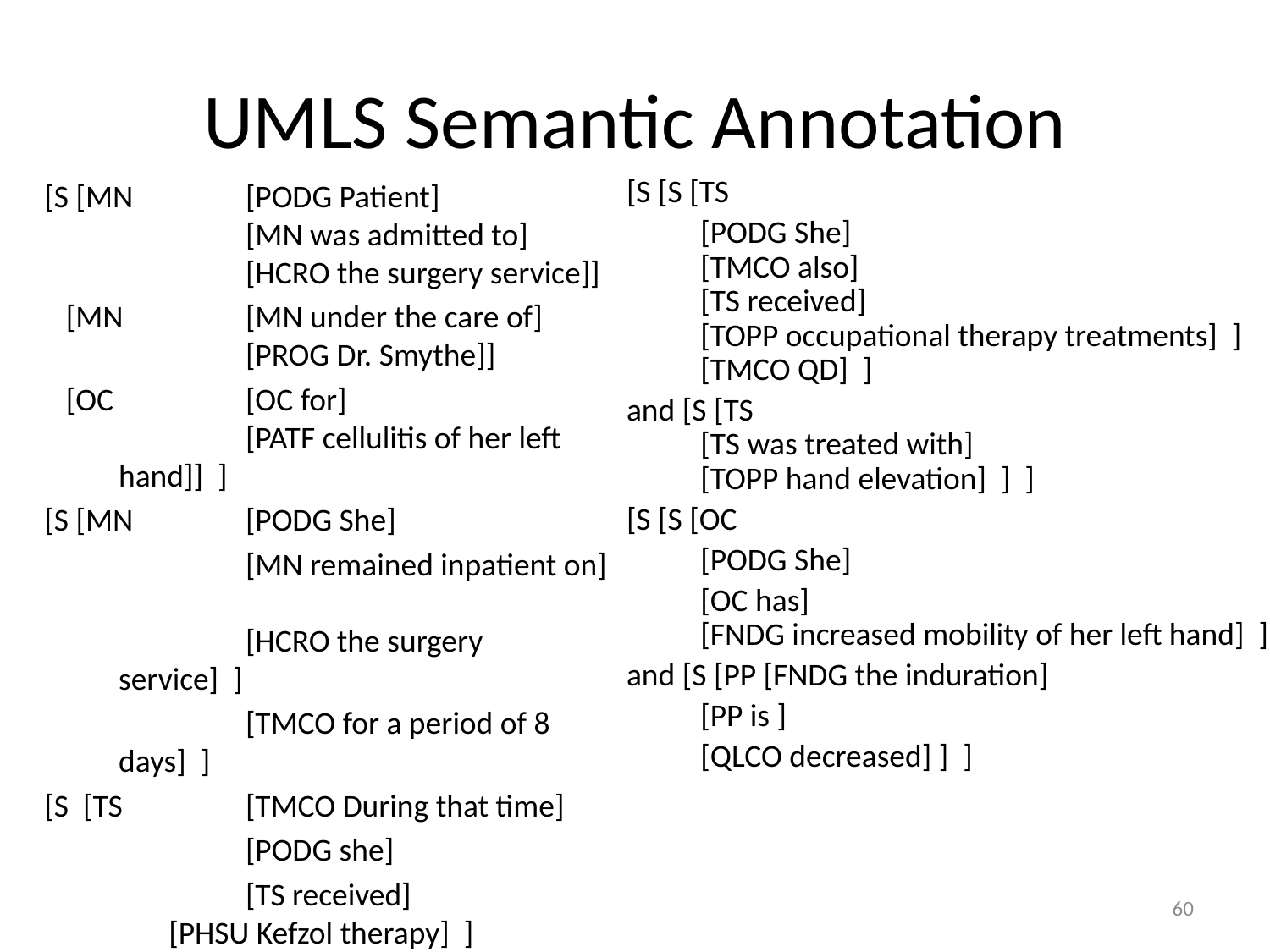

# UMLS Semantic Annotation
[S [MN	[PODG Patient]
	[MN was admitted to]
	[HCRO the surgery service]]
   [MN	[MN under the care of]
	[PROG Dr. Smythe]]
   [OC		[OC for]
	[PATF cellulitis of her left hand]]  ]
[S [MN	[PODG She]
		[MN remained inpatient on]
	[HCRO the surgery service]  ]
		[TMCO for a period of 8 days]  ]
[S  [TS	[TMCO During that time]
		[PODG she]
		[TS received]
       [PHSU Kefzol therapy]  ]
    [OC	[OC for]
		[PATF her cellulitis]  ]

[S [S [TS
	[PODG She]
[TMCO also]
[TS received]
[TOPP occupational therapy treatments]  ]
[TMCO QD]  ]
and [S [TS
[TS was treated with]
[TOPP hand elevation]  ]  ]
[S [S [OC
	[PODG She]
	[OC has]
[FNDG increased mobility of her left hand]  ]
and [S [PP [FNDG the induration]
  	[PP is ]
         	[QLCO decreased] ]  ]

60